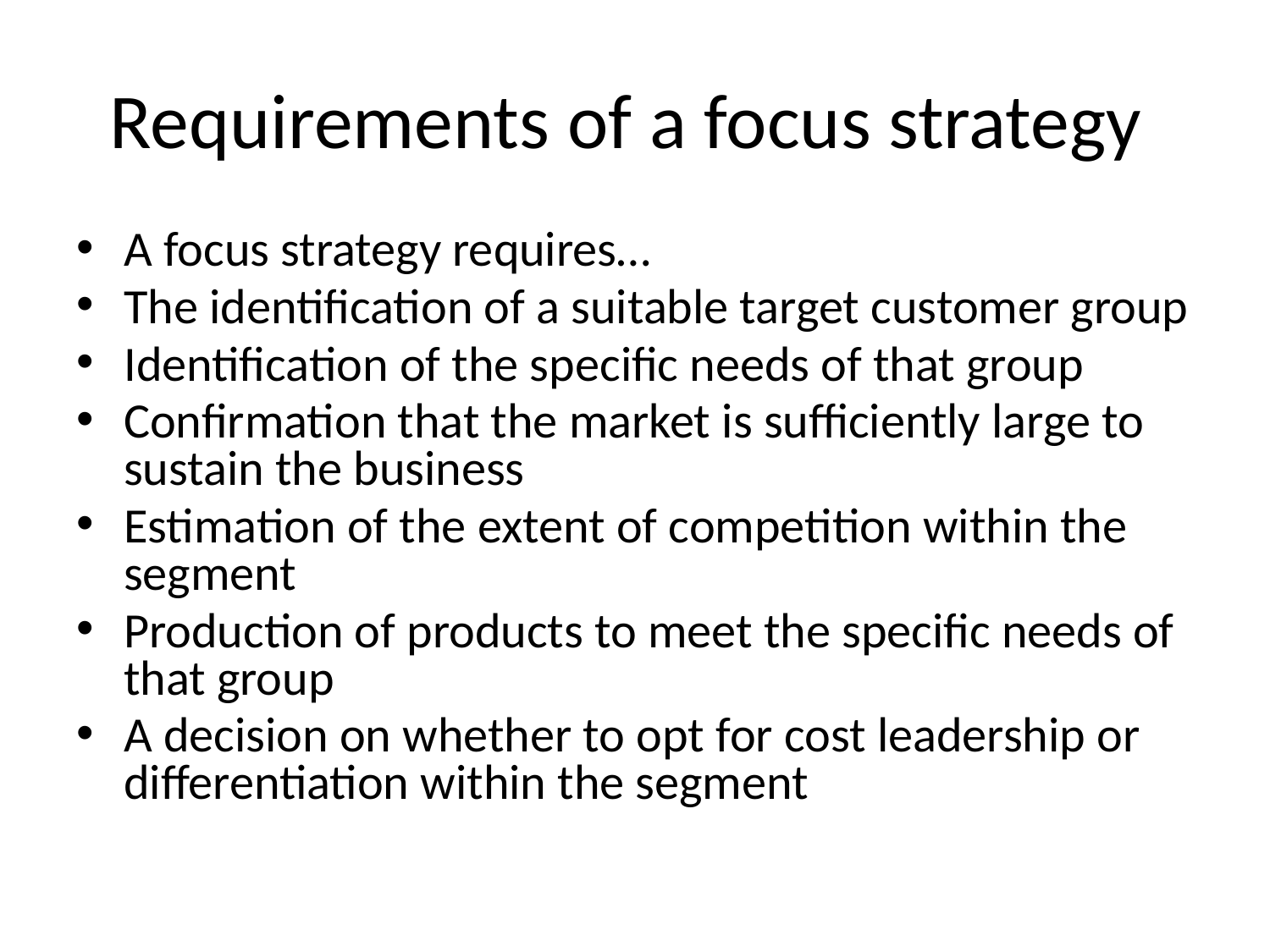

# Requirements of a focus strategy
A focus strategy requires…
The identification of a suitable target customer group
Identification of the specific needs of that group
Confirmation that the market is sufficiently large to sustain the business
Estimation of the extent of competition within the segment
Production of products to meet the specific needs of that group
A decision on whether to opt for cost leadership or differentiation within the segment